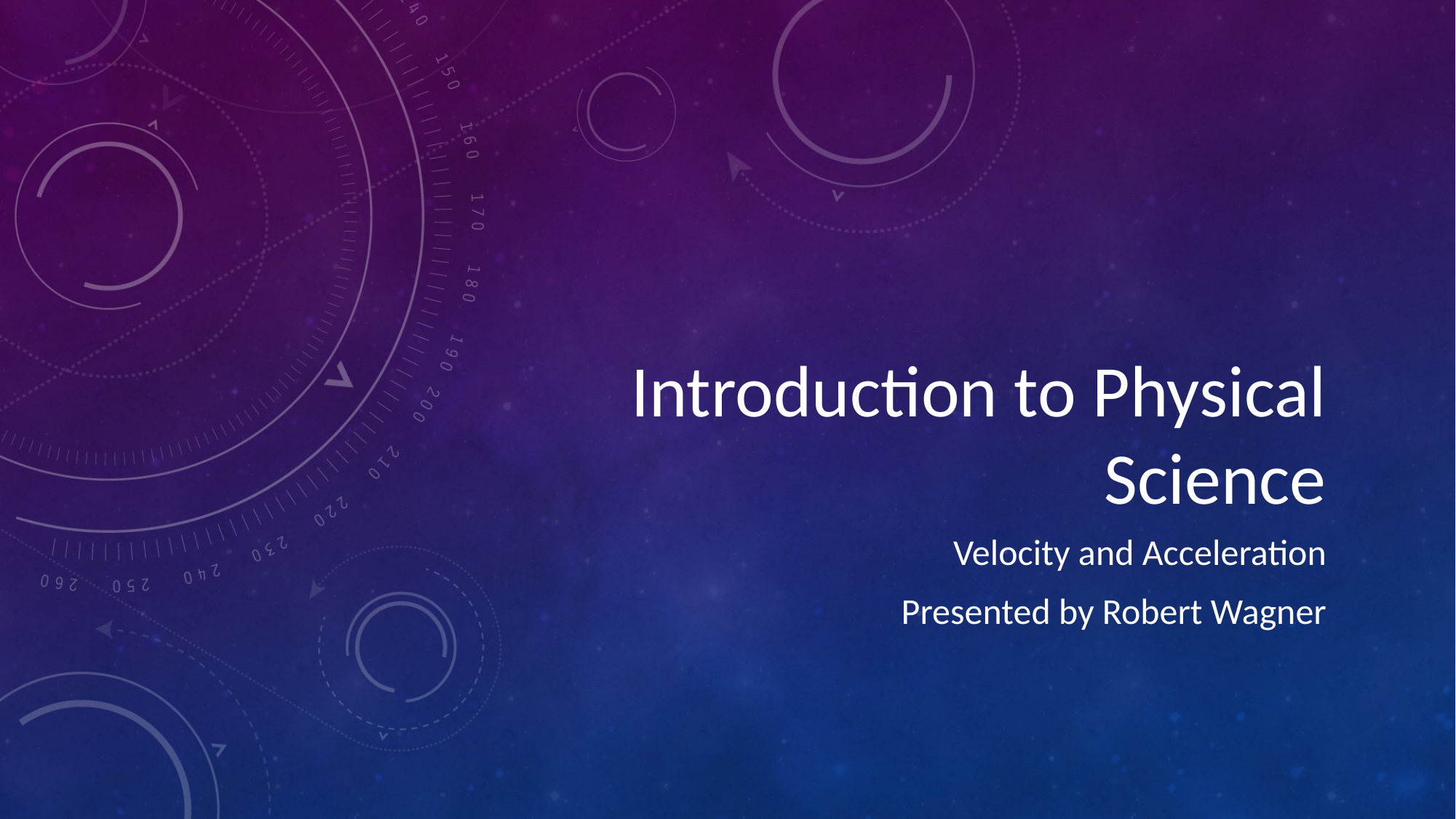

# Introduction to Physical Science
Velocity and Acceleration
Presented by Robert Wagner